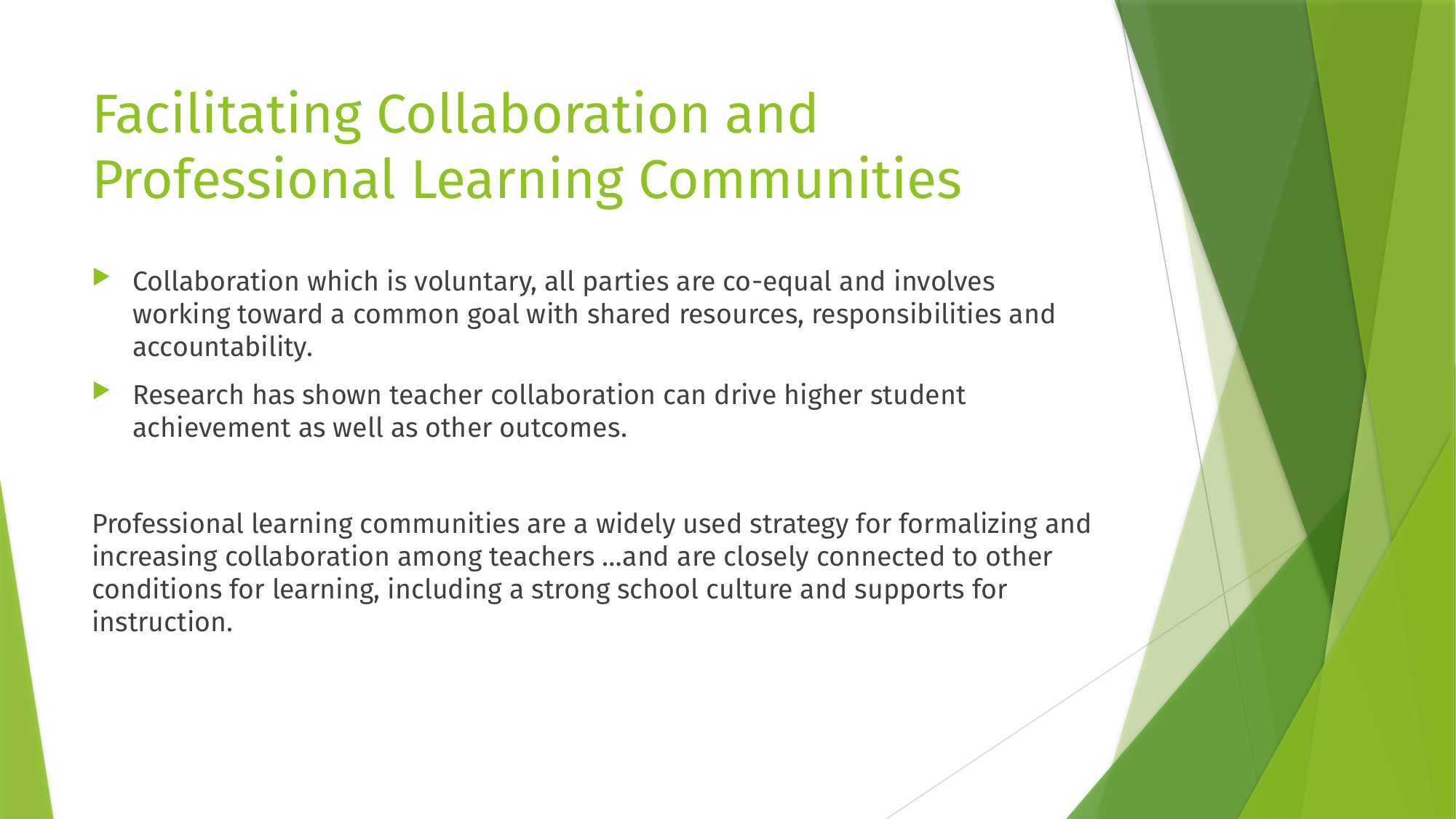

# Facilitating Collaboration and Professional Learning Communities
Collaboration which is voluntary, all parties are co-equal and involves working toward a common goal with shared resources, responsibilities and accountability.
Research has shown teacher collaboration can drive higher student achievement as well as other outcomes.

Professional learning communities are a widely used strategy for formalizing and increasing collaboration among teachers …and are closely connected to other conditions for learning, including a strong school culture and supports for instruction.